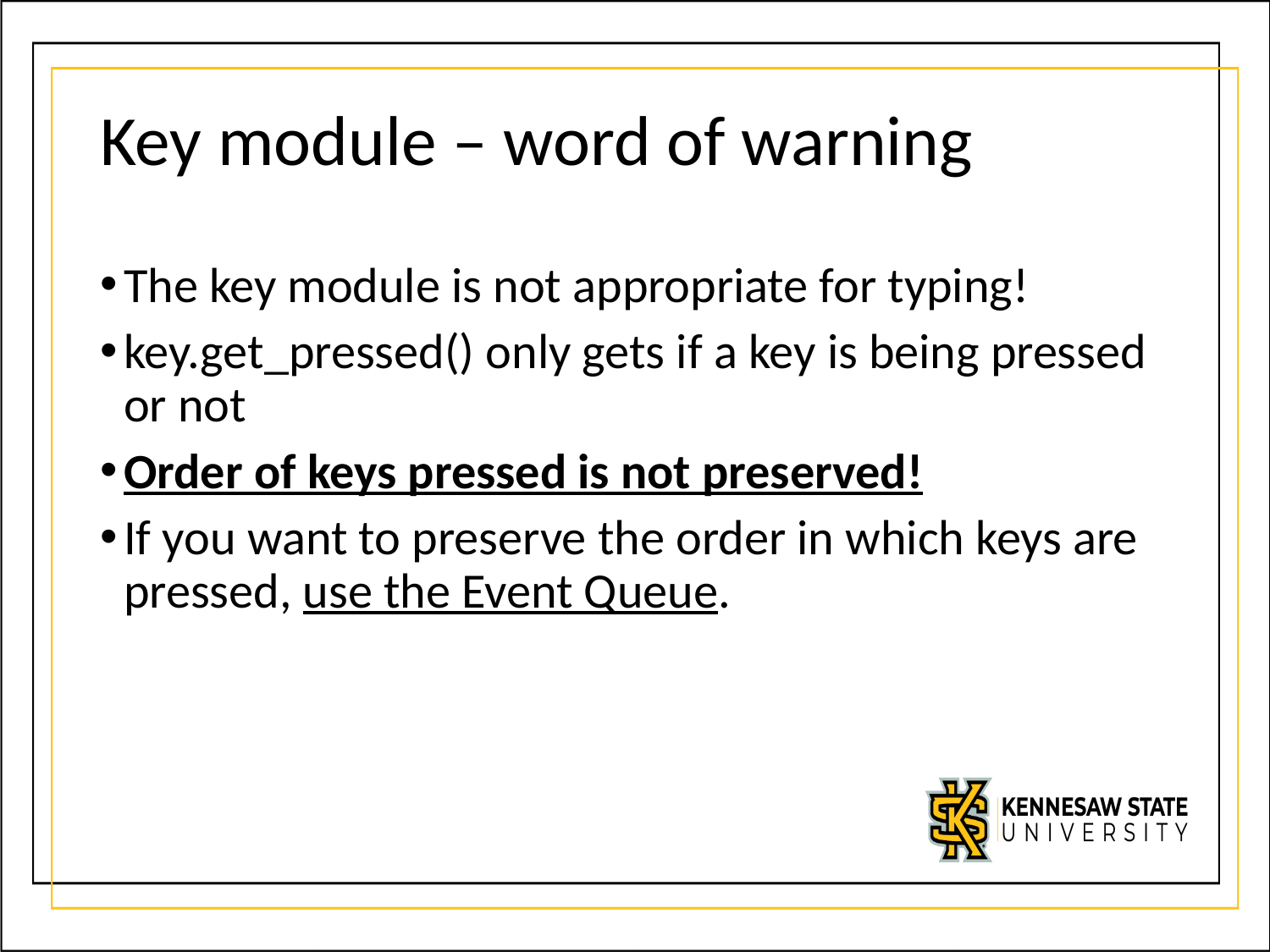

# Key module – word of warning
The key module is not appropriate for typing!
key.get_pressed() only gets if a key is being pressed or not
Order of keys pressed is not preserved!
If you want to preserve the order in which keys are pressed, use the Event Queue.